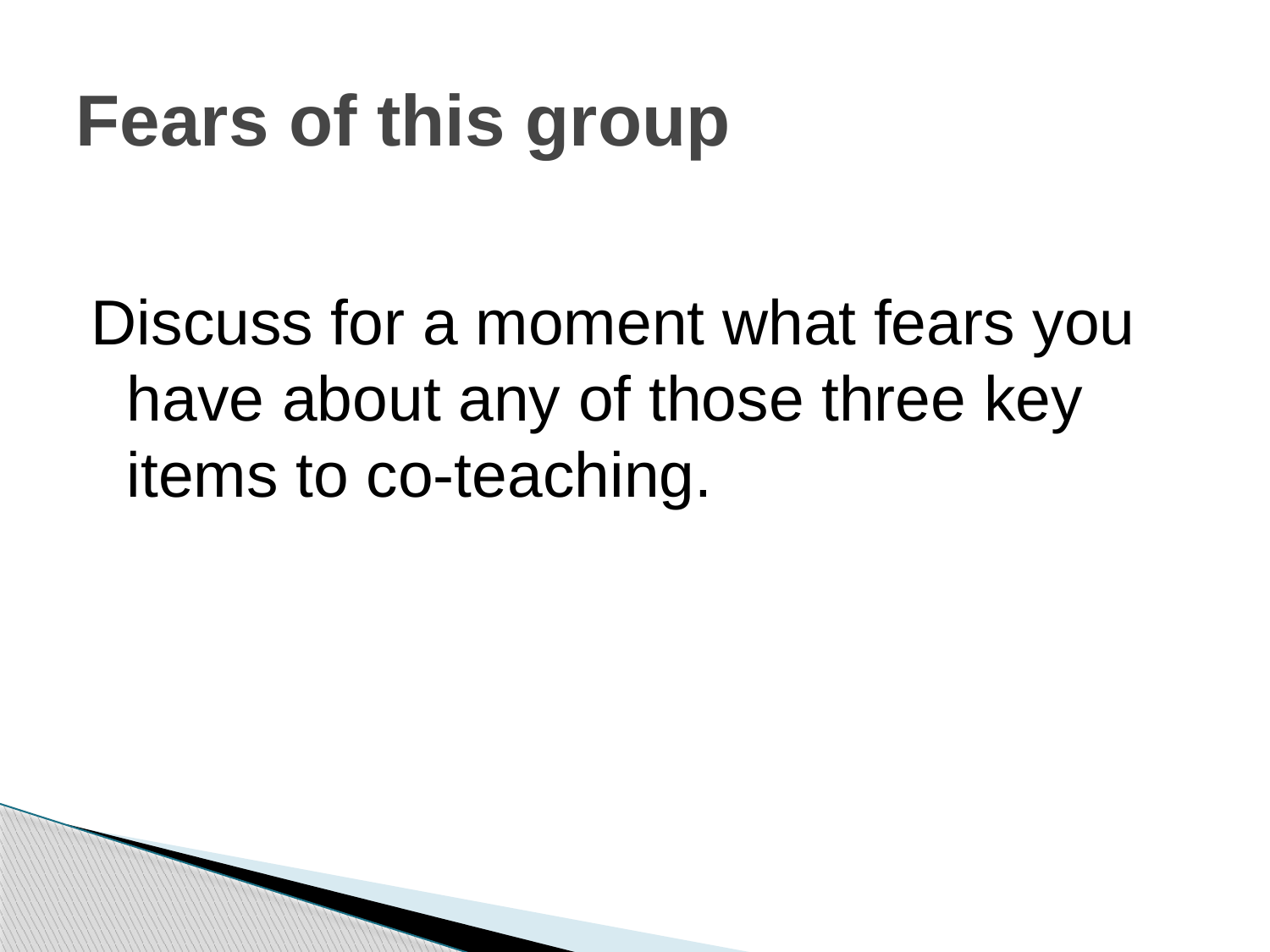

# Fears of this group
Discuss for a moment what fears you have about any of those three key items to co-teaching.